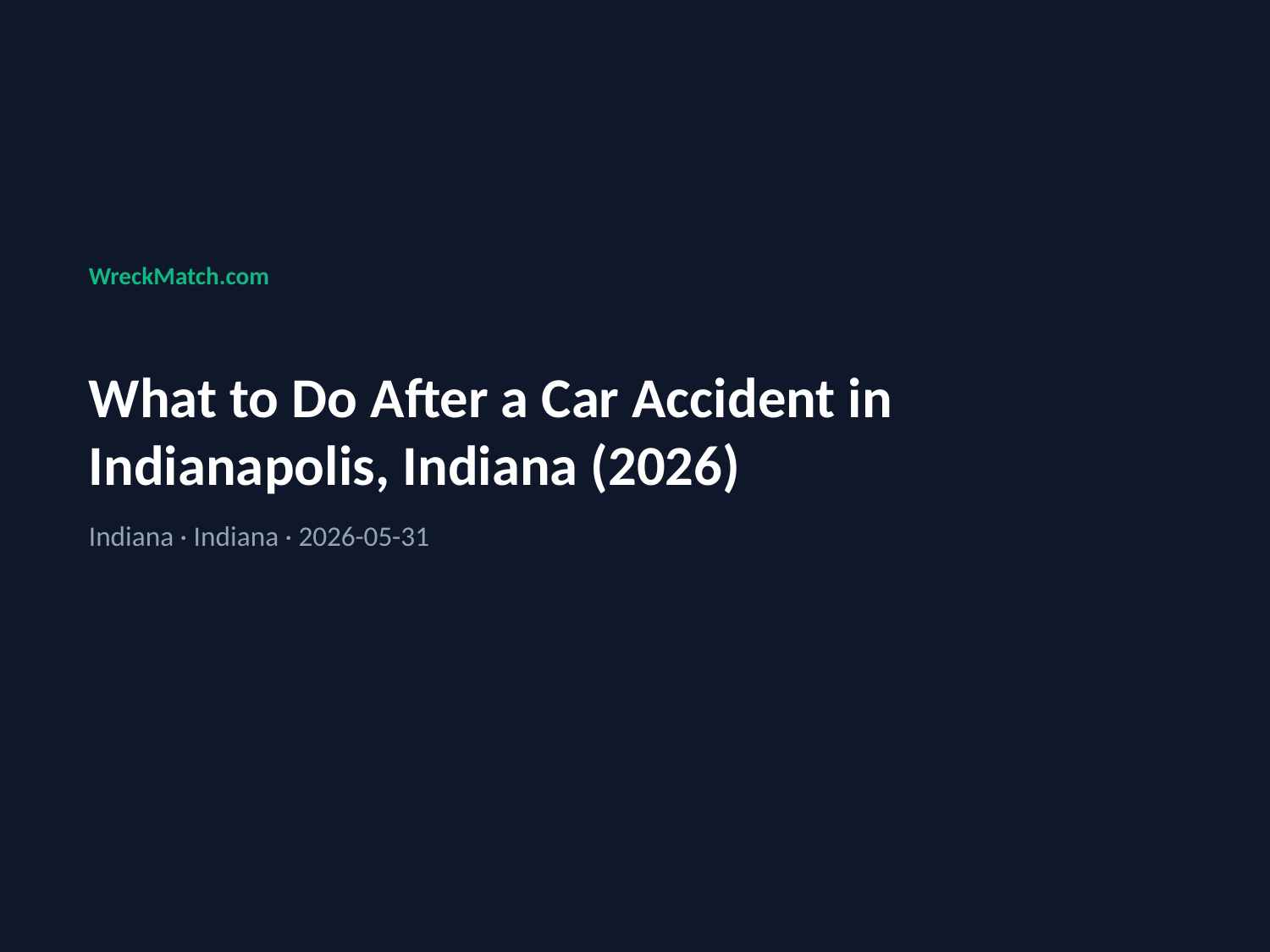

WreckMatch.com
What to Do After a Car Accident in Indianapolis, Indiana (2026)
Indiana · Indiana · 2026-05-31